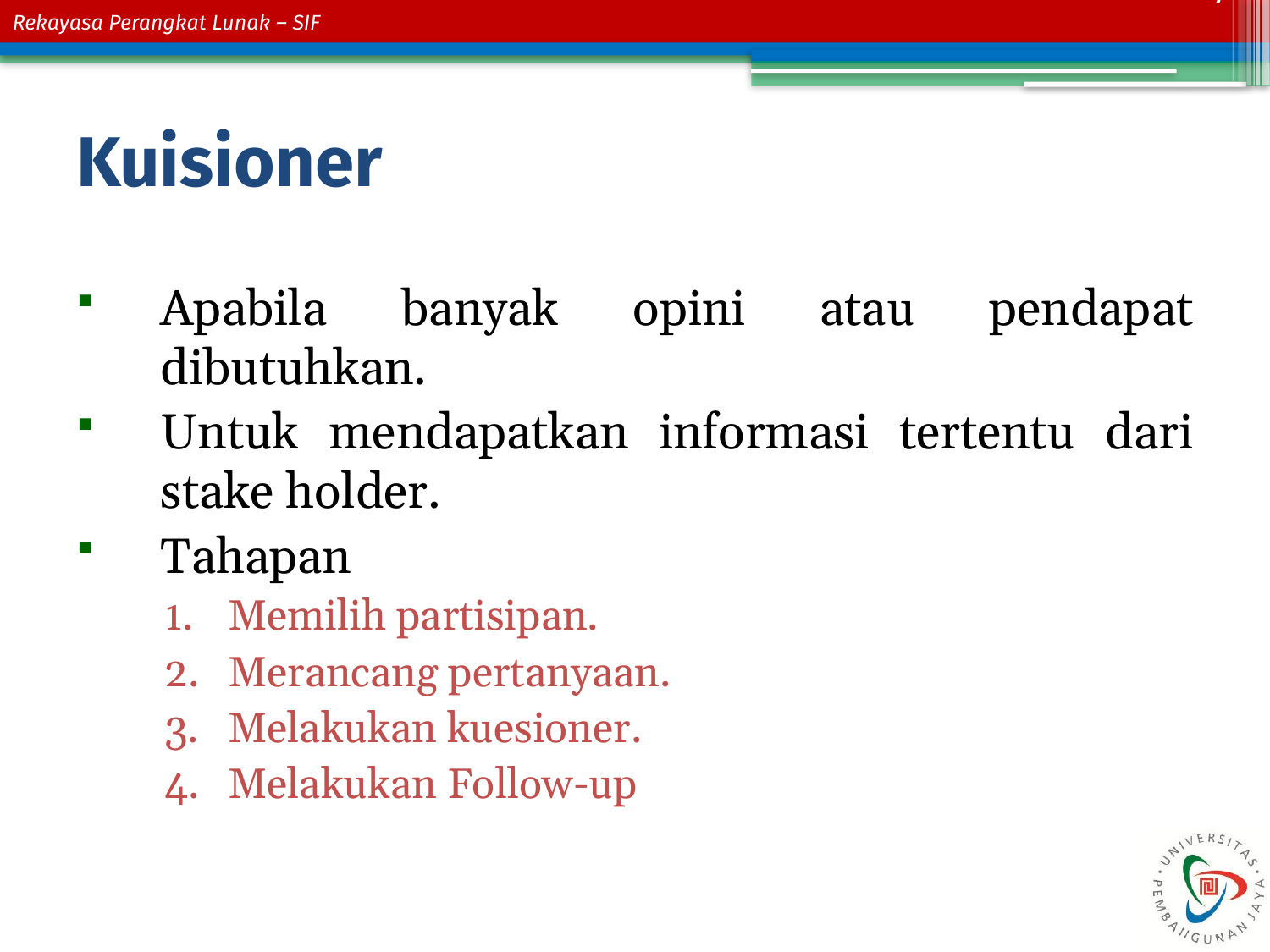

Slide 27

# Kuisioner
Apabila banyak opini atau pendapat dibutuhkan.
Untuk mendapatkan informasi tertentu dari stake holder.
Tahapan
Memilih partisipan.
Merancang pertanyaan.
Melakukan kuesioner.
Melakukan Follow-up